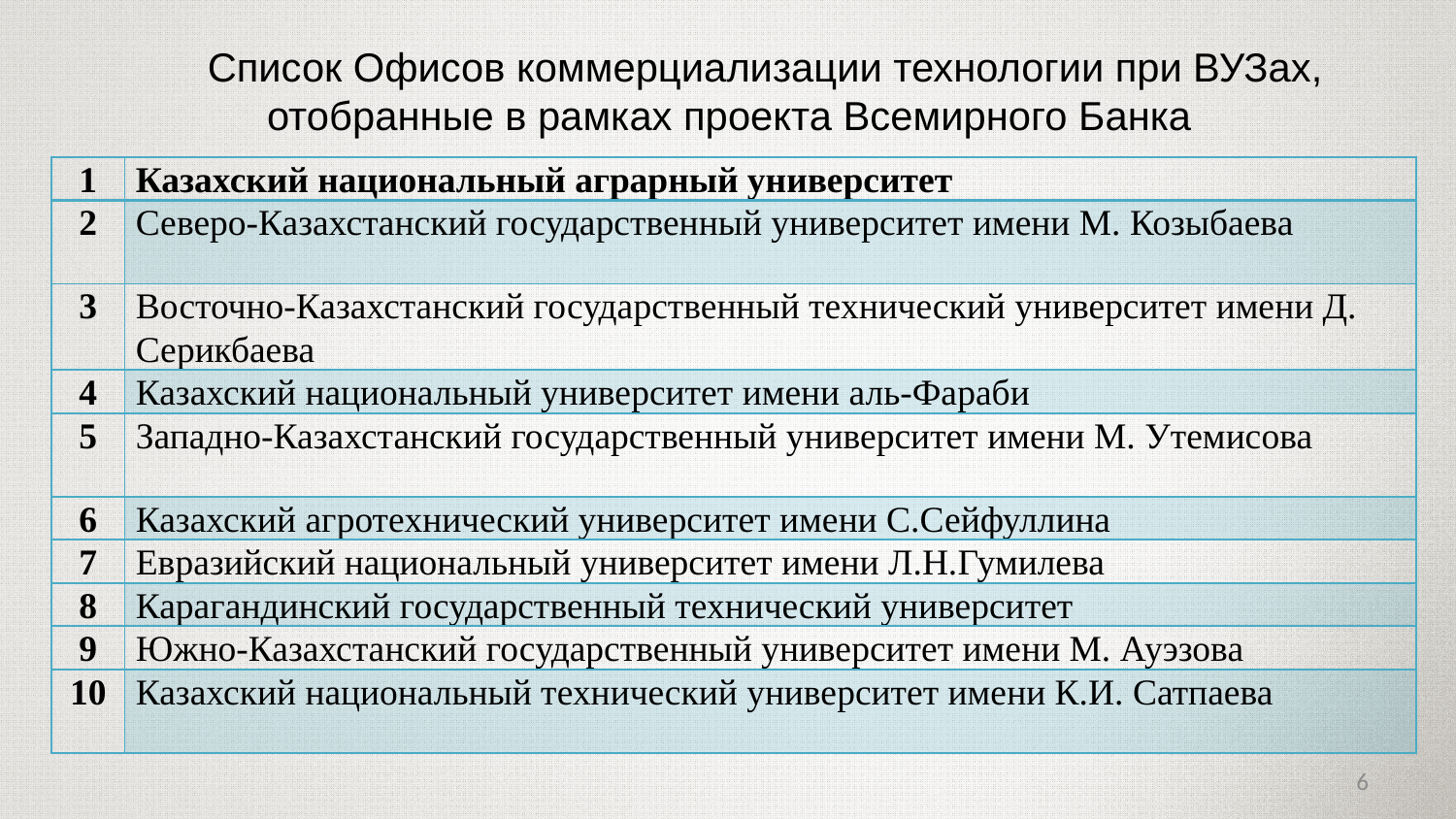

# Список Офисов коммерциализации технологии при ВУЗах, отобранные в рамках проекта Всемирного Банка
| 1 | Казахский национальный аграрный университет |
| --- | --- |
| 2 | Северо-Казахстанский государственный университет имени М. Козыбаева |
| 3 | Восточно-Казахстанский государственный технический университет имени Д. Серикбаева |
| 4 | Казахский национальный университет имени аль-Фараби |
| 5 | Западно-Казахстанский государственный университет имени М. Утемисова |
| 6 | Казахский агротехнический университет имени С.Сейфуллина |
| 7 | Евразийский национальный университет имени Л.Н.Гумилева |
| 8 | Карагандинский государственный технический университет |
| 9 | Южно-Казахстанский государственный университет имени М. Ауэзова |
| 10 | Казахский национальный технический университет имени К.И. Сатпаева |
6